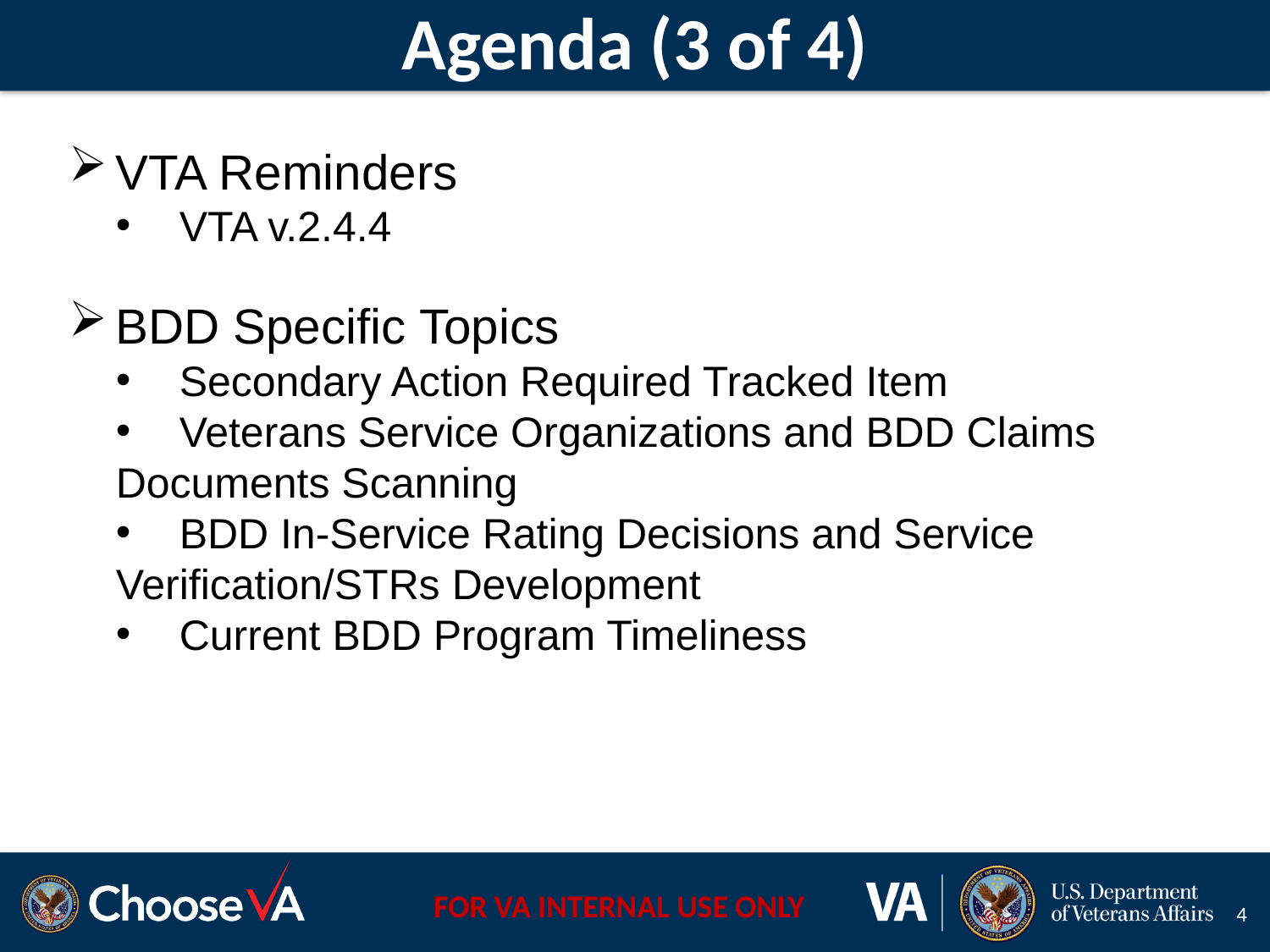

# Agenda (3 of 4)
VTA Reminders
VTA v.2.4.4

BDD Specific Topics
Secondary Action Required Tracked Item
Veterans Service Organizations and BDD Claims
Documents Scanning
BDD In-Service Rating Decisions and Service
Verification/STRs Development
Current BDD Program Timeliness
4